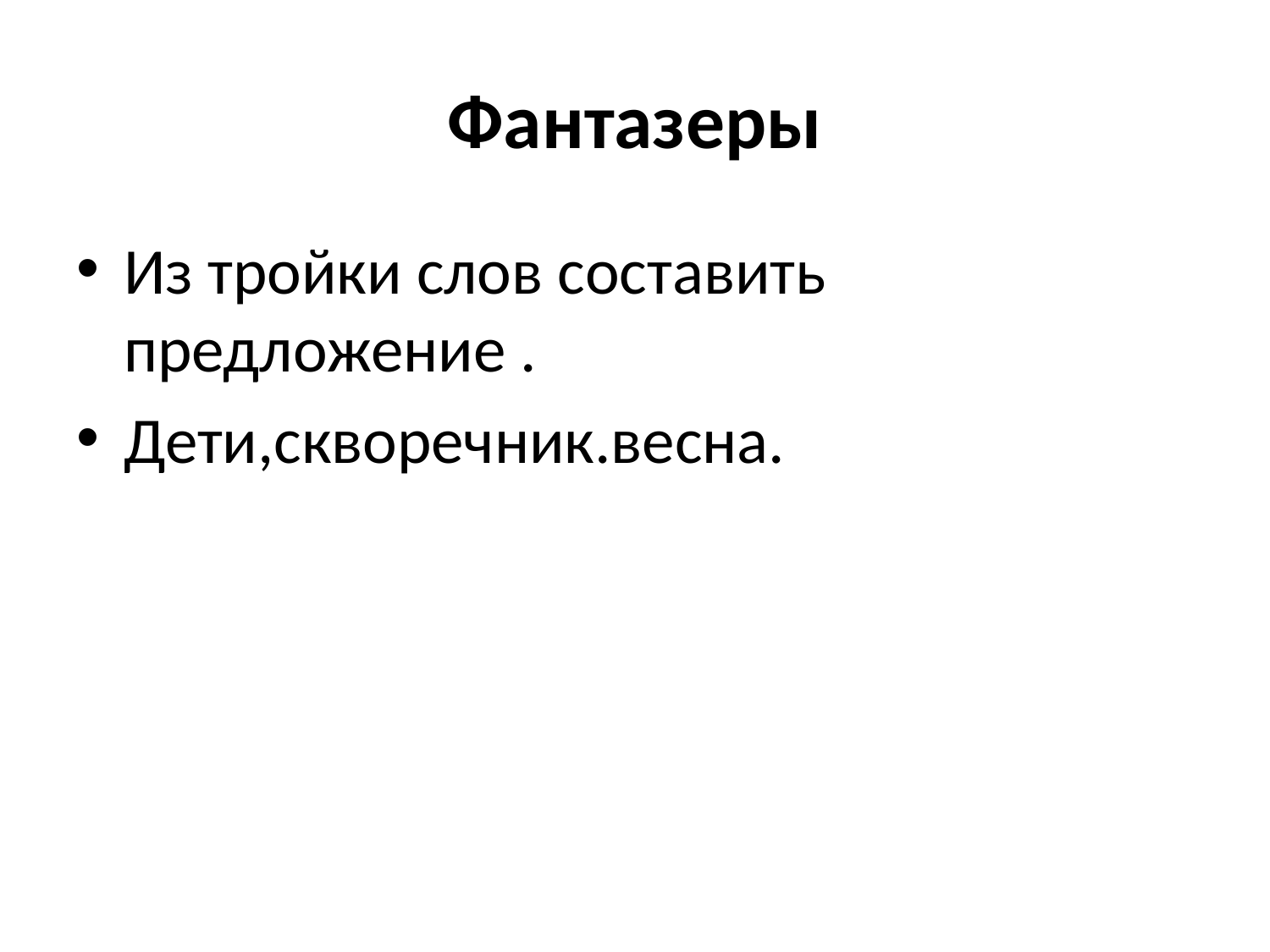

# Фантазеры
Из тройки слов составить предложение .
Дети,скворечник.весна.